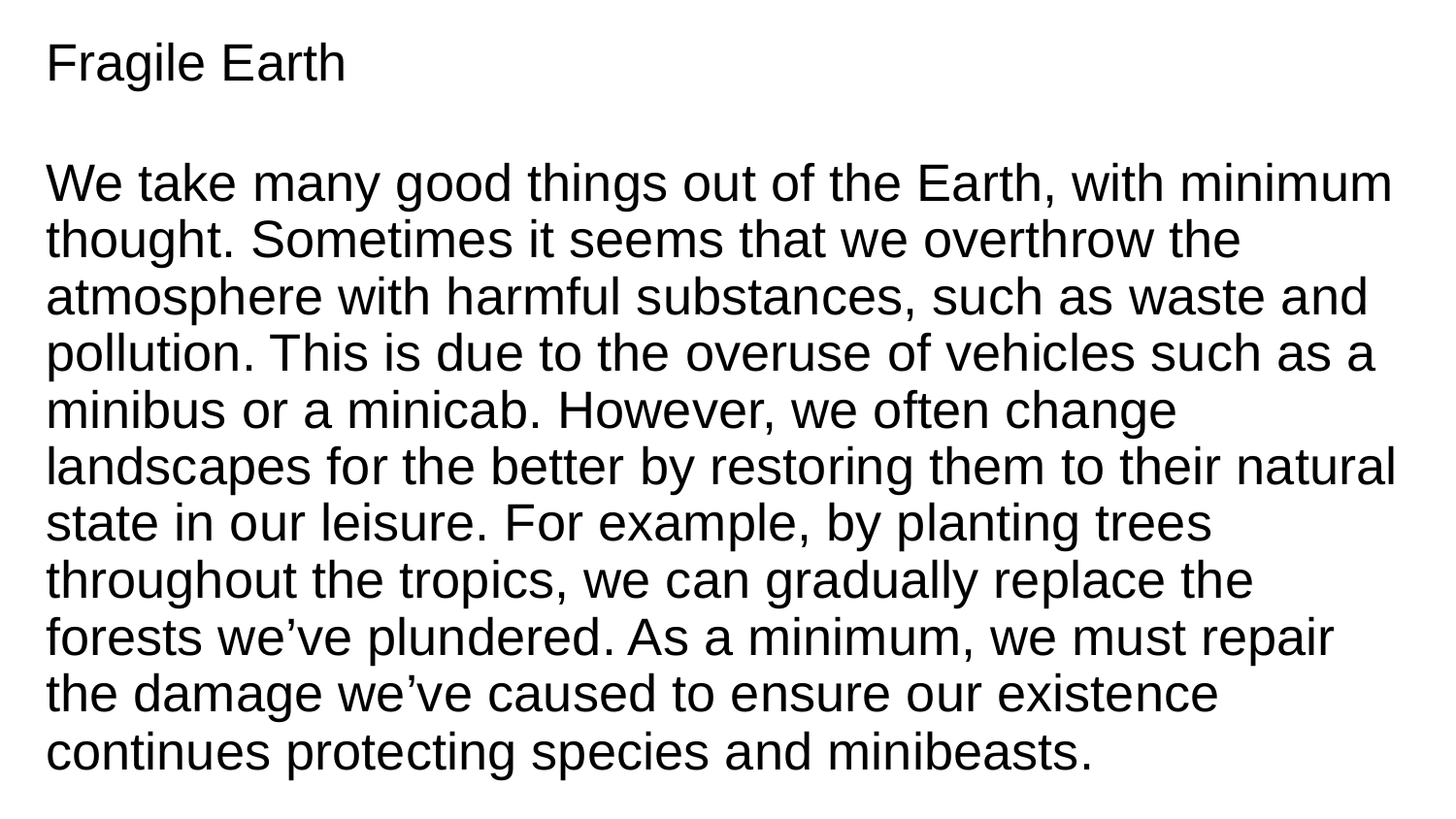

# Fragile Earth
We take many good things out of the Earth, with minimum thought. Sometimes it seems that we overthrow the atmosphere with harmful substances, such as waste and pollution. This is due to the overuse of vehicles such as a minibus or a minicab. However, we often change landscapes for the better by restoring them to their natural state in our leisure. For example, by planting trees throughout the tropics, we can gradually replace the forests we’ve plundered. As a minimum, we must repair the damage we’ve caused to ensure our existence continues protecting species and minibeasts.